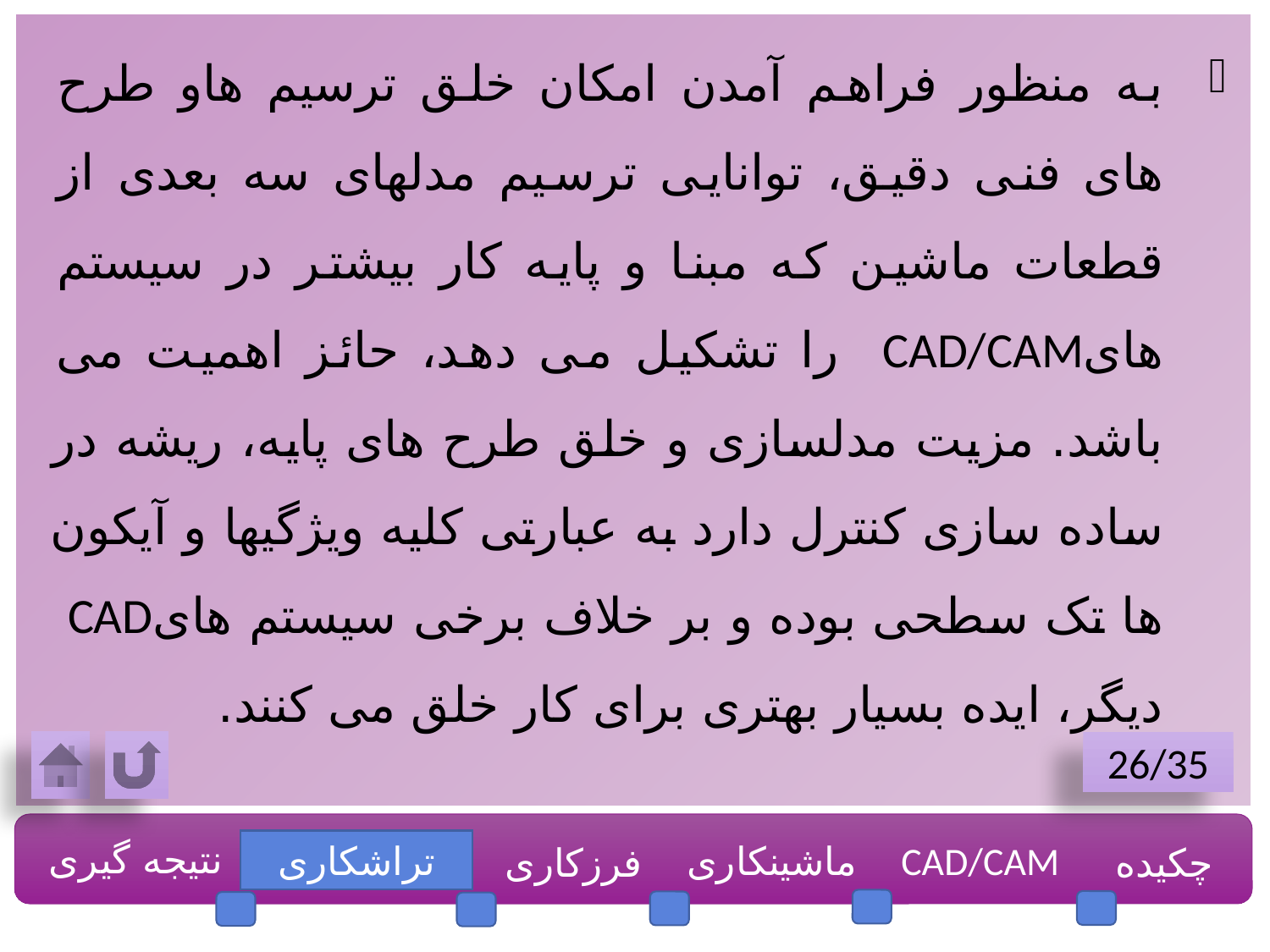

به منظور فراهم آمدن امکان خلق ترسیم هاو طرح های فنی دقیق، توانایی ترسیم مدلهای سه بعدی از قطعات ماشین که مبنا و پایه کار بیشتر در سیستم هایCAD/CAM  را تشکیل می دهد، حائز اهمیت می باشد. مزیت مدلسازی و خلق طرح های پایه، ریشه در ساده سازی کنترل دارد به عبارتی کلیه ویژگیها و آیکون ها تک سطحی بوده و بر خلاف برخی سیستم هایCAD  دیگر، ایده بسیار بهتری برای کار خلق می کنند.

26/35

نتیجه گیری
تراشکاری
ماشینکاری
CAD/CAM
چکیده
فرزکاری